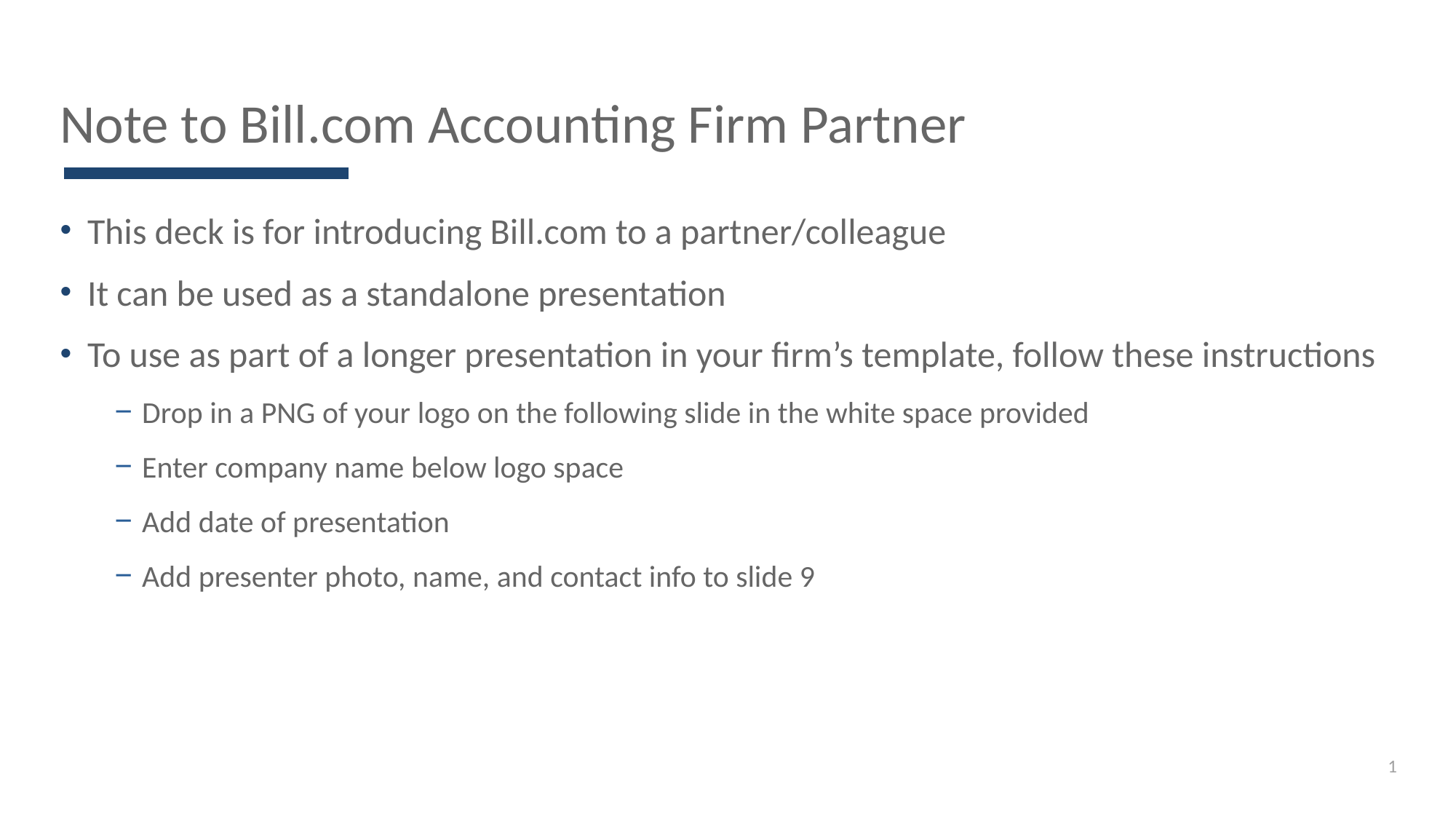

# Note to Bill.com Accounting Firm Partner
This deck is for introducing Bill.com to a partner/colleague
It can be used as a standalone presentation
To use as part of a longer presentation in your firm’s template, follow these instructions
Drop in a PNG of your logo on the following slide in the white space provided
Enter company name below logo space
Add date of presentation
Add presenter photo, name, and contact info to slide 9

1